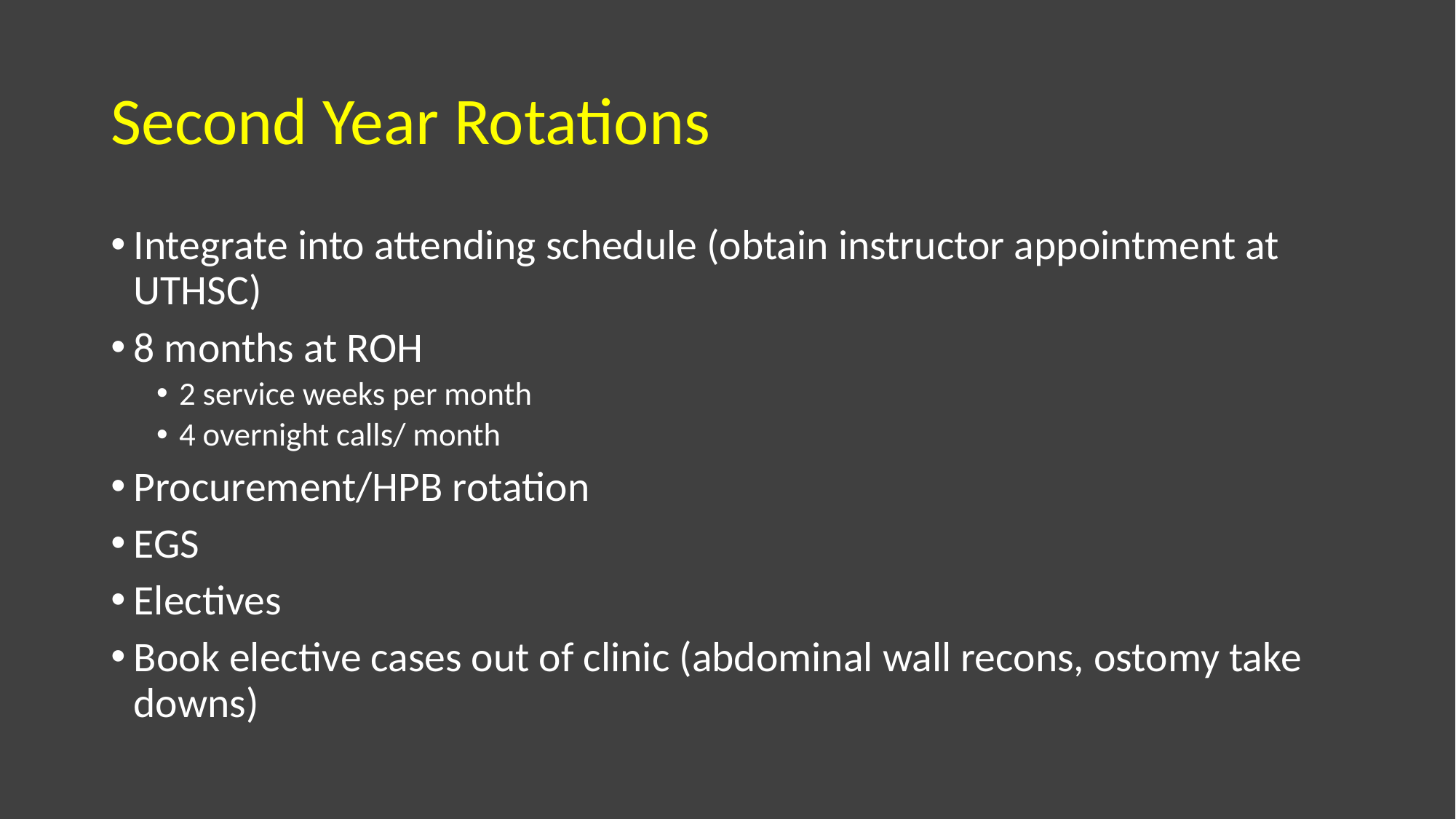

# Second Year Rotations
Integrate into attending schedule (obtain instructor appointment at UTHSC)
8 months at ROH
2 service weeks per month
4 overnight calls/ month
Procurement/HPB rotation
EGS
Electives
Book elective cases out of clinic (abdominal wall recons, ostomy take downs)